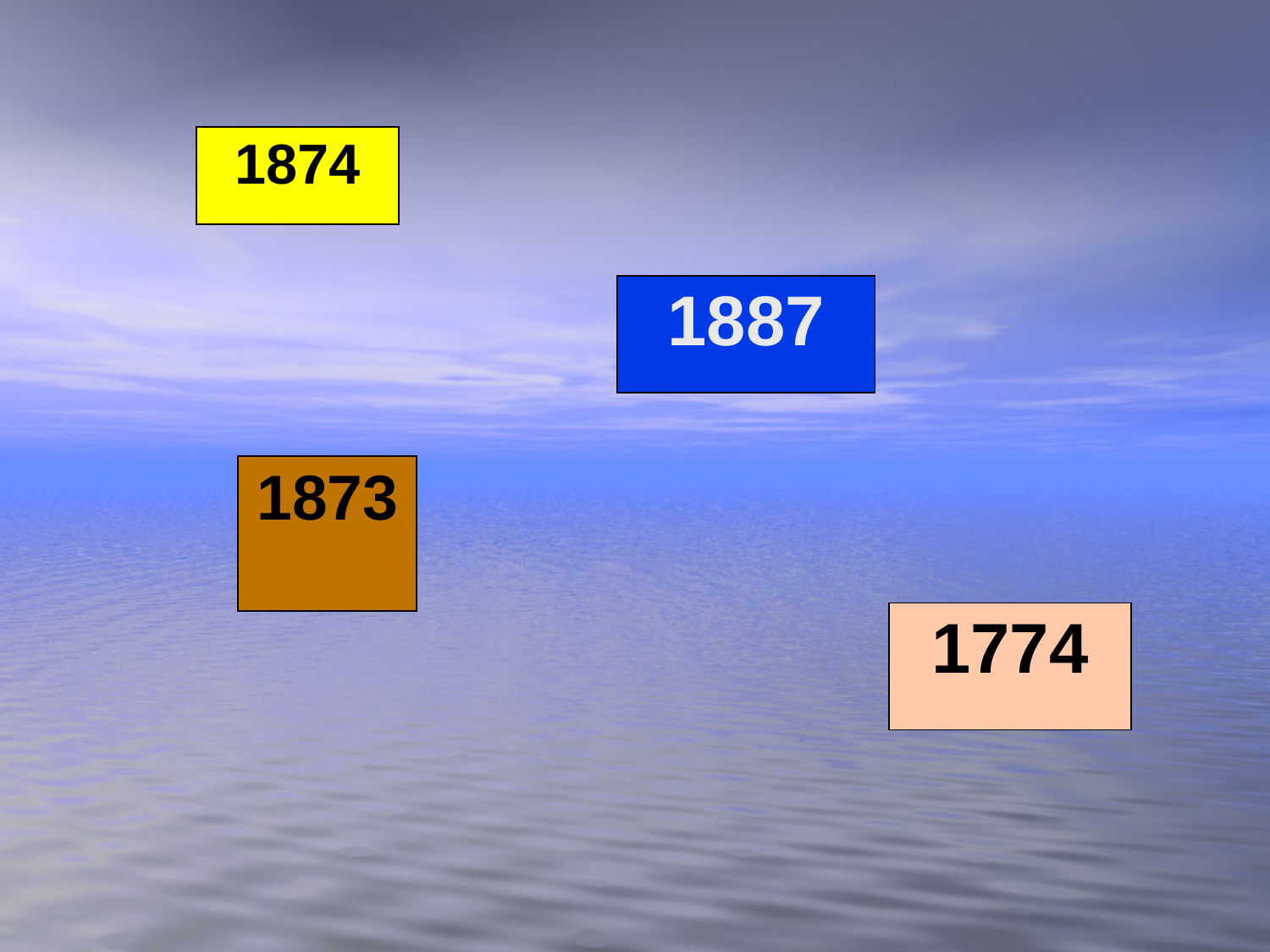

| 1874 |
| --- |
| 1887 |
| --- |
| 1873 |
| --- |
| 1774 |
| --- |